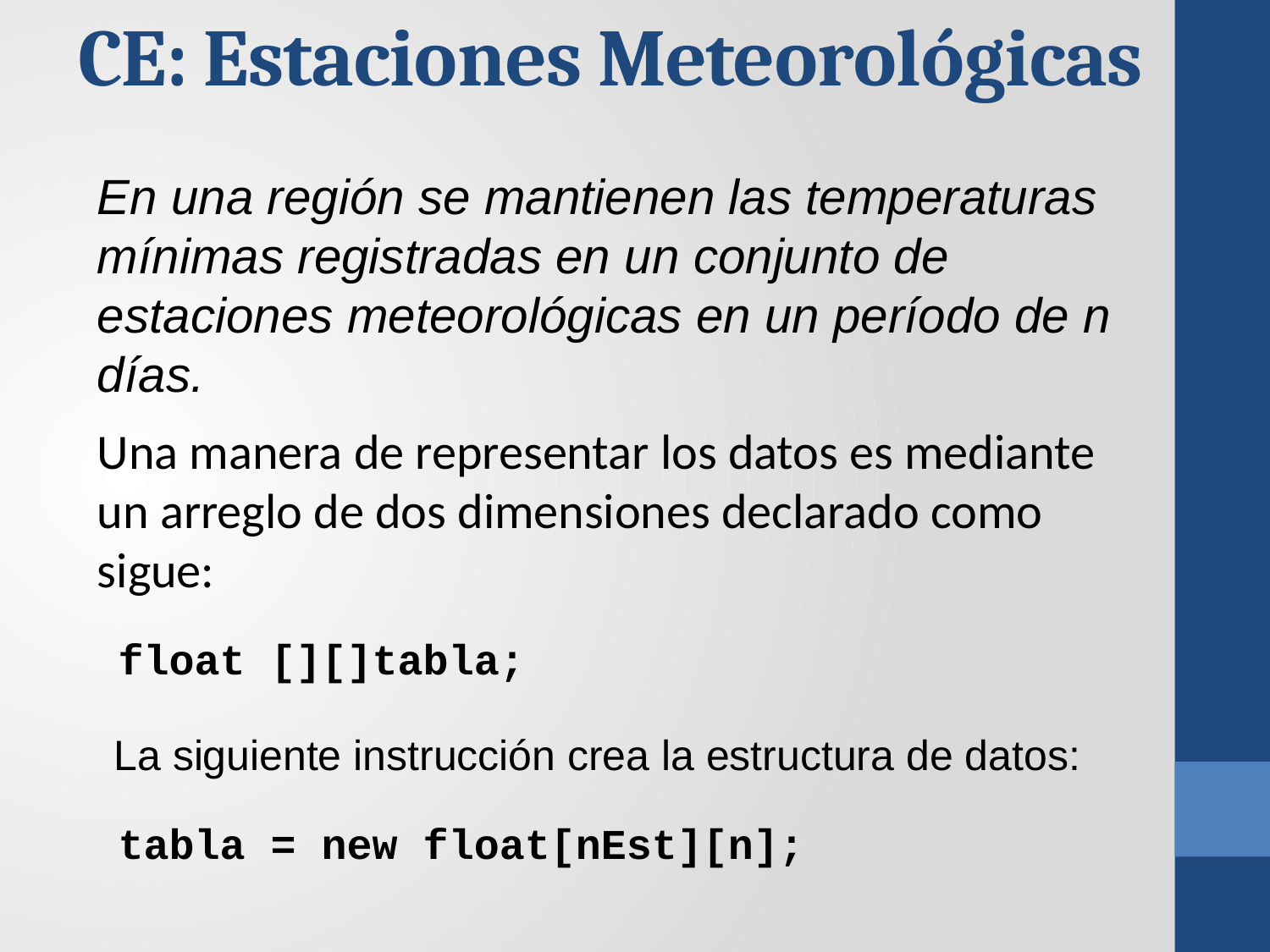

CE: Estaciones Meteorológicas
En una región se mantienen las temperaturas mínimas registradas en un conjunto de estaciones meteorológicas en un período de n días.
Una manera de representar los datos es mediante un arreglo de dos dimensiones declarado como sigue:
float [][]tabla;
La siguiente instrucción crea la estructura de datos:
tabla = new float[nEst][n];